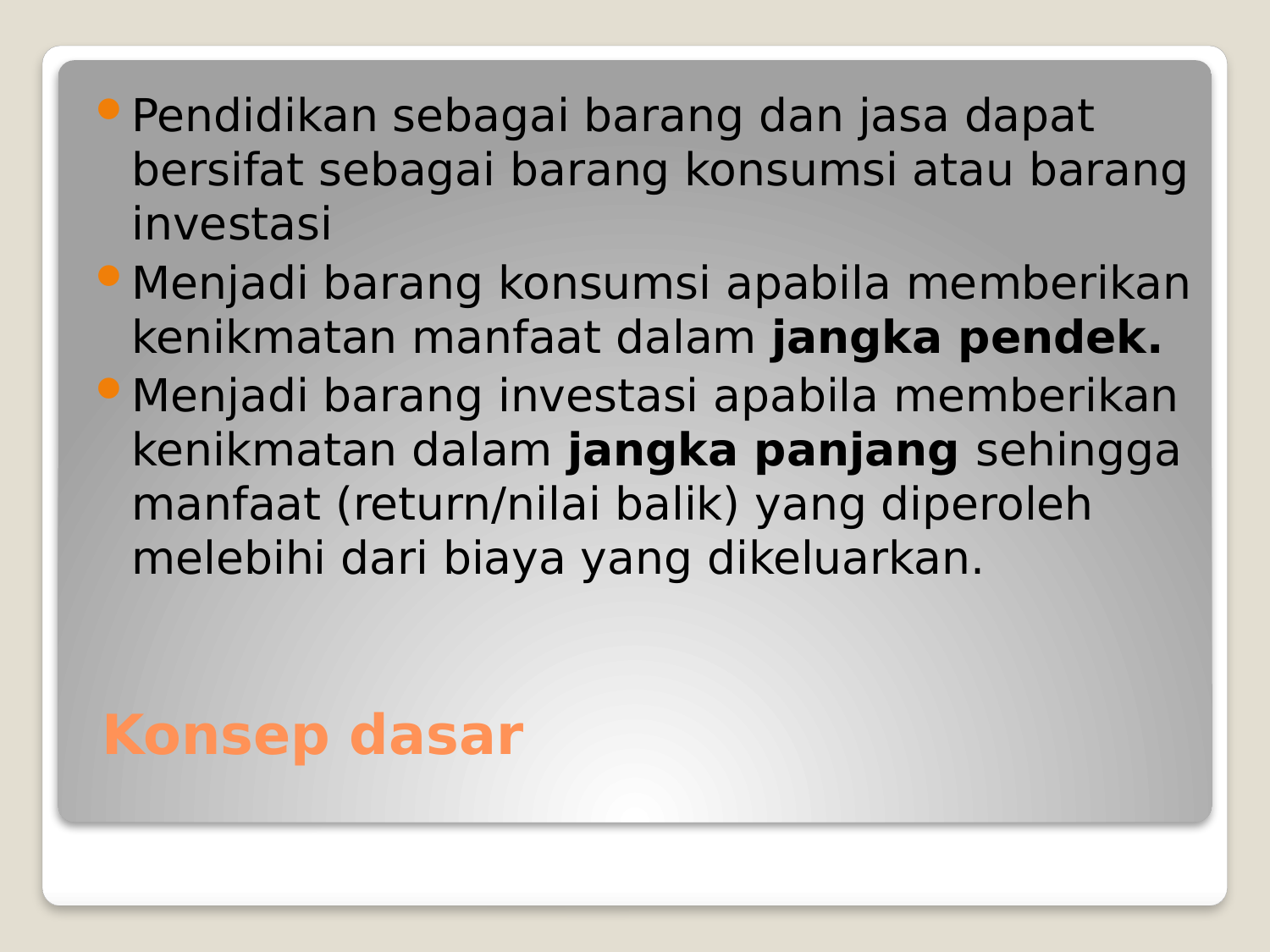

Pendidikan sebagai barang dan jasa dapat bersifat sebagai barang konsumsi atau barang investasi
Menjadi barang konsumsi apabila memberikan kenikmatan manfaat dalam jangka pendek.
Menjadi barang investasi apabila memberikan kenikmatan dalam jangka panjang sehingga manfaat (return/nilai balik) yang diperoleh melebihi dari biaya yang dikeluarkan.

# Konsep dasar